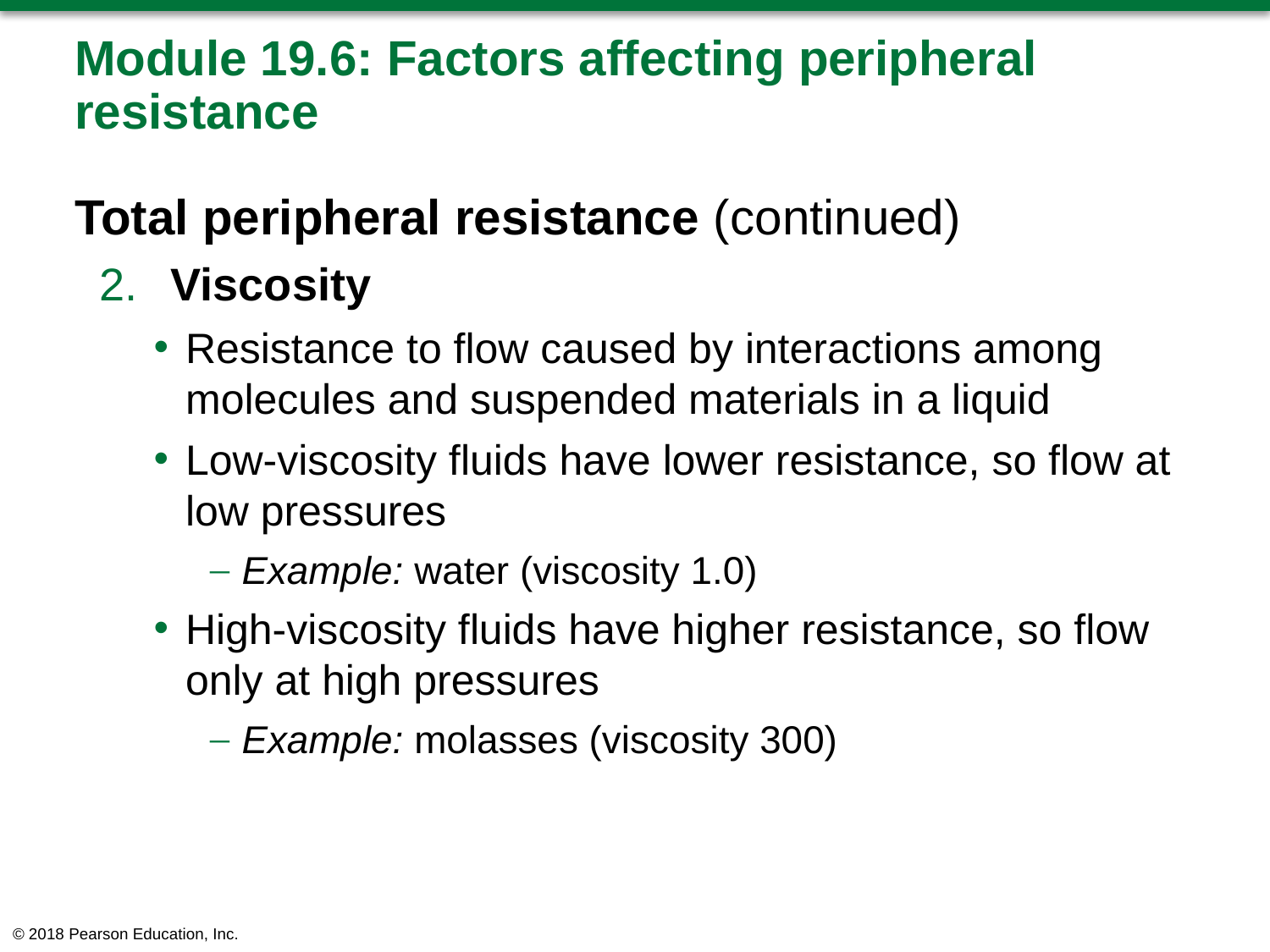

# Module 19.6: Factors affecting peripheral resistance
Total peripheral resistance (continued)
​Viscosity
Resistance to flow caused by interactions among molecules and suspended materials in a liquid
Low-viscosity fluids have lower resistance, so flow at low pressures
Example: water (viscosity 1.0)
High-viscosity fluids have higher resistance, so flow only at high pressures
Example: molasses (viscosity 300)
© 2018 Pearson Education, Inc.